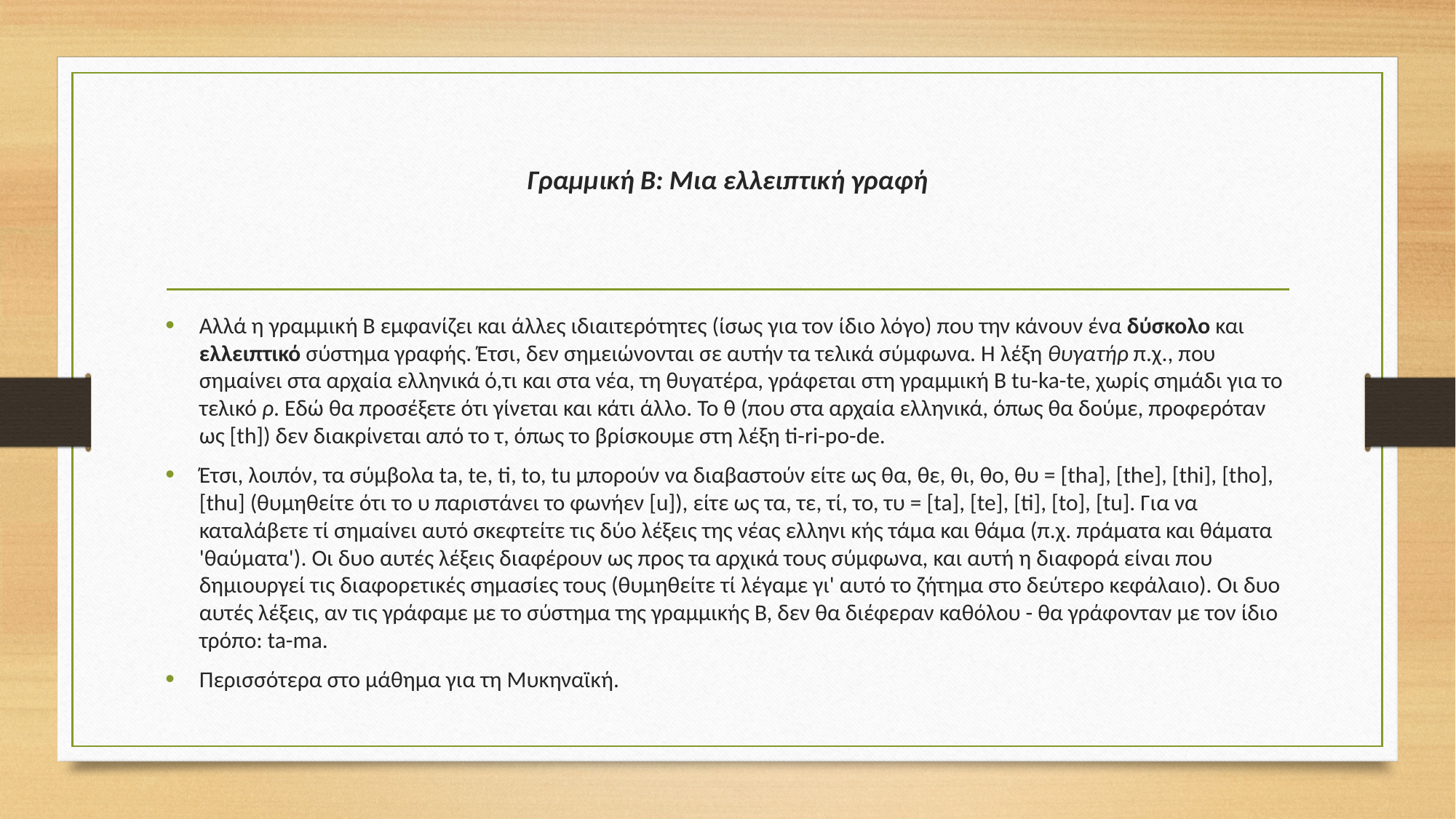

# Γραμμική Β: Μια ελλειπτική γραφή
Αλλά η γραμμική Β εμφανίζει και άλλες ιδιαιτερότητες (ίσως για τον ίδιο λόγο) που την κάνουν ένα δύσκολο και ελλειπτικό σύστημα γραφής. Έτσι, δεν σημειώνονται σε αυτήν τα τελικά σύμφωνα. Η λέξη θυγατήρ π.χ., που σημαίνει στα αρχαία ελληνικά ό,τι και στα νέα, τη θυγατέρα, γράφεται στη γραμμική Β tu-ka-te, χωρίς σημάδι για το τελικό ρ. Εδώ θα προσέξετε ότι γίνεται και κάτι άλλο. Το θ (που στα αρχαία ελληνικά, όπως θα δούμε, προφερόταν ως [th]) δεν διακρίνεται από το τ, όπως το βρίσκουμε στη λέξη ti-ri-po-de.
Έτσι, λοιπόν, τα σύμβολα ta, te, ti, to, tu μπορούν να διαβαστούν είτε ως θα, θε, θι, θο, θυ = [tha], [the], [thi], [tho], [thu] (θυμηθείτε ότι το υ παριστάνει το φωνήεν [u]), είτε ως τα, τε, τί, το, τυ = [ta], [te], [ti], [to], [tu]. Για να καταλάβετε τί σημαίνει αυτό σκεφτείτε τις δύο λέξεις της νέας ελληνι κής τάμα και θάμα (π.χ. πράματα και θάματα 'θαύματα'). Οι δυο αυτές λέξεις διαφέρουν ως προς τα αρχικά τους σύμφωνα, και αυτή η διαφορά είναι που δημιουργεί τις διαφορετικές σημασίες τους (θυμηθείτε τί λέγαμε γι' αυτό το ζήτημα στο δεύτερο κεφάλαιο). Οι δυο αυτές λέξεις, αν τις γράφαμε με το σύστημα της γραμμικής Β, δεν θα διέφεραν καθόλου - θα γράφονταν με τον ίδιο τρόπο: ta-ma.
Περισσότερα στο μάθημα για τη Μυκηναϊκή.